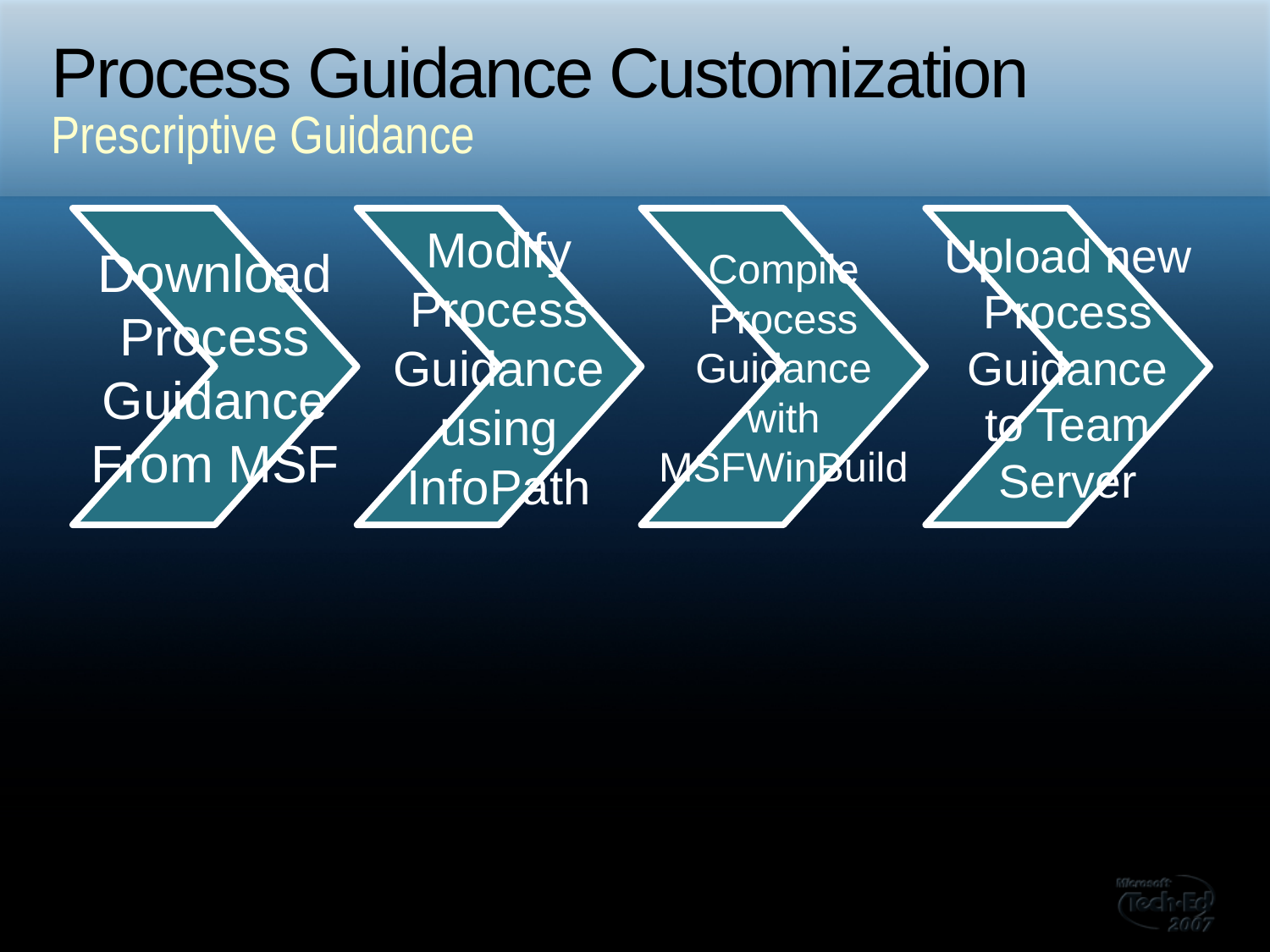

# Process Guidance Customization
Prescriptive Guidance

Download Process Guidance From MSF
Modify Process Guidance using InfoPath